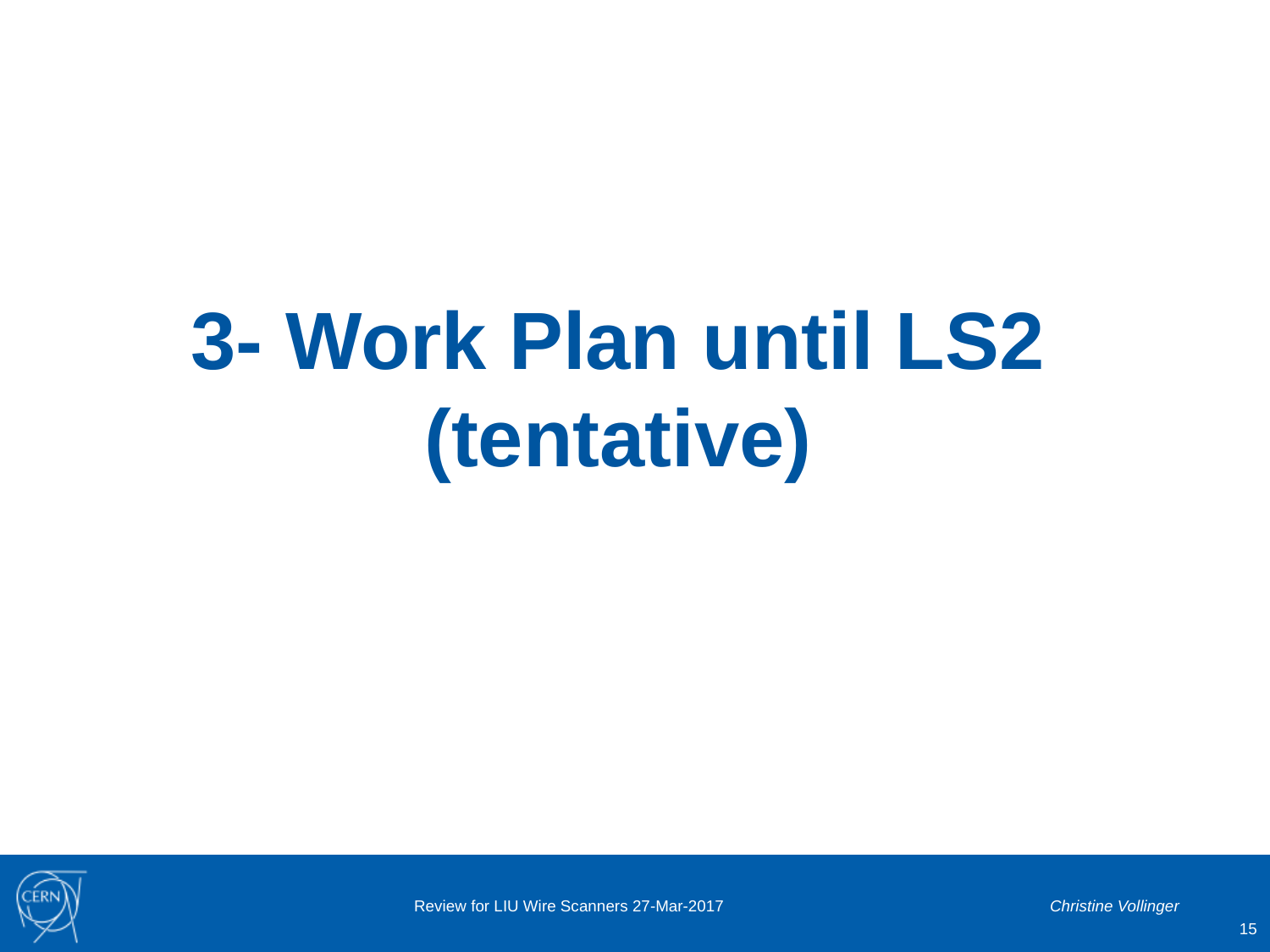

# 3- Work Plan until LS2 (tentative)
Review for LIU Wire Scanners 27-Mar-2017
Christine Vollinger
15